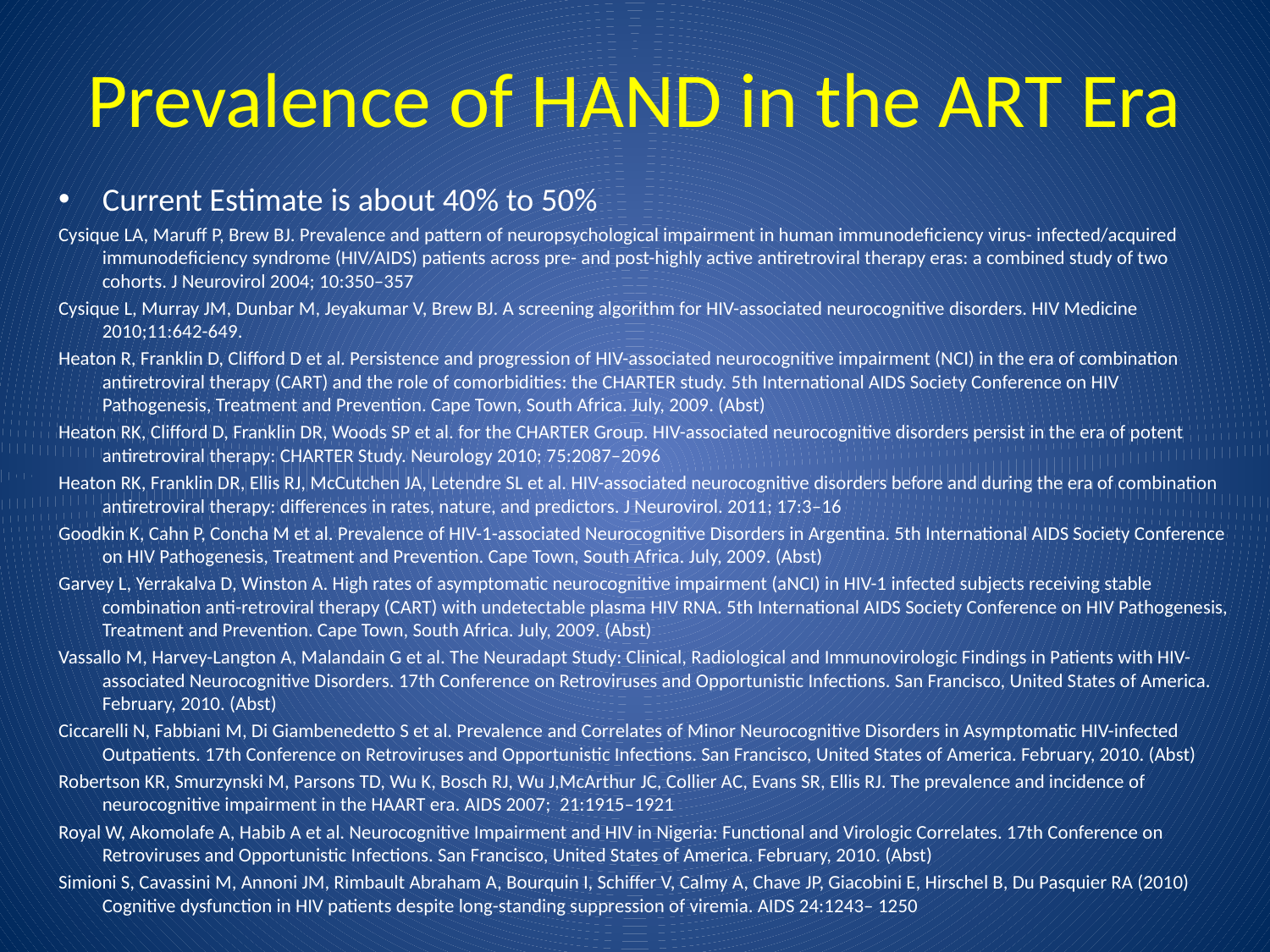

# Prevalence of HAND in the ART Era
Current Estimate is about 40% to 50%
Cysique LA, Maruff P, Brew BJ. Prevalence and pattern of neuropsychological impairment in human immunodeficiency virus- infected/acquired immunodeficiency syndrome (HIV/AIDS) patients across pre- and post-highly active antiretroviral therapy eras: a combined study of two cohorts. J Neurovirol 2004; 10:350–357
Cysique L, Murray JM, Dunbar M, Jeyakumar V, Brew BJ. A screening algorithm for HIV-associated neurocognitive disorders. HIV Medicine 2010;11:642-649.
Heaton R, Franklin D, Clifford D et al. Persistence and progression of HIV-associated neurocognitive impairment (NCI) in the era of combination antiretroviral therapy (CART) and the role of comorbidities: the CHARTER study. 5th International AIDS Society Conference on HIV Pathogenesis, Treatment and Prevention. Cape Town, South Africa. July, 2009. (Abst)
Heaton RK, Clifford D, Franklin DR, Woods SP et al. for the CHARTER Group. HIV-associated neurocognitive disorders persist in the era of potent antiretroviral therapy: CHARTER Study. Neurology 2010; 75:2087–2096
Heaton RK, Franklin DR, Ellis RJ, McCutchen JA, Letendre SL et al. HIV-associated neurocognitive disorders before and during the era of combination antiretroviral therapy: differences in rates, nature, and predictors. J Neurovirol. 2011; 17:3–16
Goodkin K, Cahn P, Concha M et al. Prevalence of HIV-1-associated Neurocognitive Disorders in Argentina. 5th International AIDS Society Conference on HIV Pathogenesis, Treatment and Prevention. Cape Town, South Africa. July, 2009. (Abst)
Garvey L, Yerrakalva D, Winston A. High rates of asymptomatic neurocognitive impairment (aNCI) in HIV-1 infected subjects receiving stable combination anti-retroviral therapy (CART) with undetectable plasma HIV RNA. 5th International AIDS Society Conference on HIV Pathogenesis, Treatment and Prevention. Cape Town, South Africa. July, 2009. (Abst)
Vassallo M, Harvey-Langton A, Malandain G et al. The Neuradapt Study: Clinical, Radiological and Immunovirologic Findings in Patients with HIV-associated Neurocognitive Disorders. 17th Conference on Retroviruses and Opportunistic Infections. San Francisco, United States of America. February, 2010. (Abst)
Ciccarelli N, Fabbiani M, Di Giambenedetto S et al. Prevalence and Correlates of Minor Neurocognitive Disorders in Asymptomatic HIV-infected Outpatients. 17th Conference on Retroviruses and Opportunistic Infections. San Francisco, United States of America. February, 2010. (Abst)
Robertson KR, Smurzynski M, Parsons TD, Wu K, Bosch RJ, Wu J,McArthur JC, Collier AC, Evans SR, Ellis RJ. The prevalence and incidence of neurocognitive impairment in the HAART era. AIDS 2007;  21:1915–1921
Royal W, Akomolafe A, Habib A et al. Neurocognitive Impairment and HIV in Nigeria: Functional and Virologic Correlates. 17th Conference on Retroviruses and Opportunistic Infections. San Francisco, United States of America. February, 2010. (Abst)
Simioni S, Cavassini M, Annoni JM, Rimbault Abraham A, Bourquin I, Schiffer V, Calmy A, Chave JP, Giacobini E, Hirschel B, Du Pasquier RA (2010) Cognitive dysfunction in HIV patients despite long-standing suppression of viremia. AIDS 24:1243– 1250